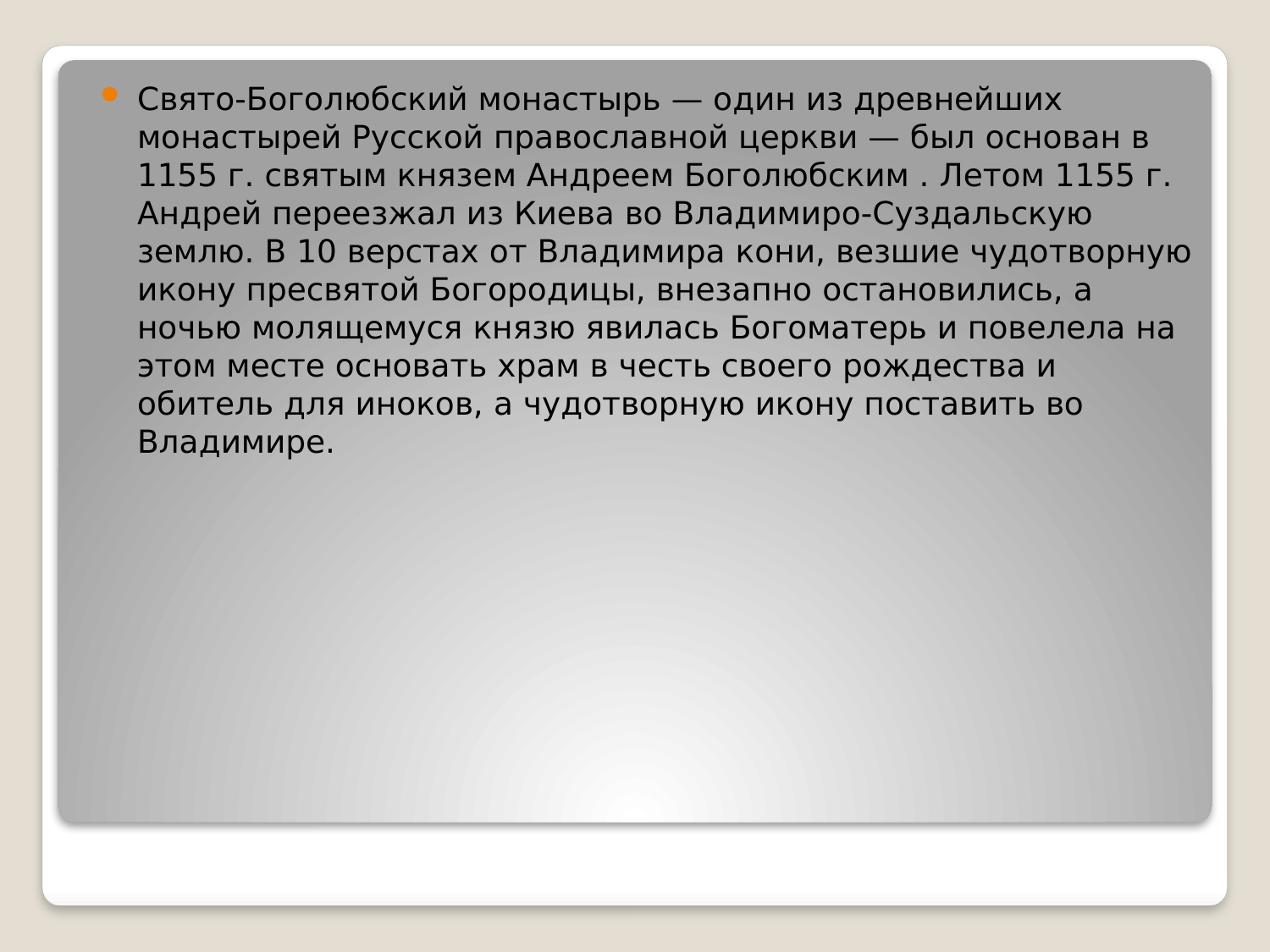

Свято-Боголюбский монастырь — один из древнейших монастырей Русской православной церкви — был основан в 1155 г. святым князем Андреем Боголюбским . Летом 1155 г. Андрей переезжал из Киева во Владимиро-Суздальскую землю. В 10 верстах от Владимира кони, везшие чудотворную икону пресвятой Богородицы, внезапно остановились, а ночью молящемуся князю явилась Богоматерь и повелела на этом месте основать храм в честь своего рождества и обитель для иноков, а чудотворную икону поставить во Владимире.
#